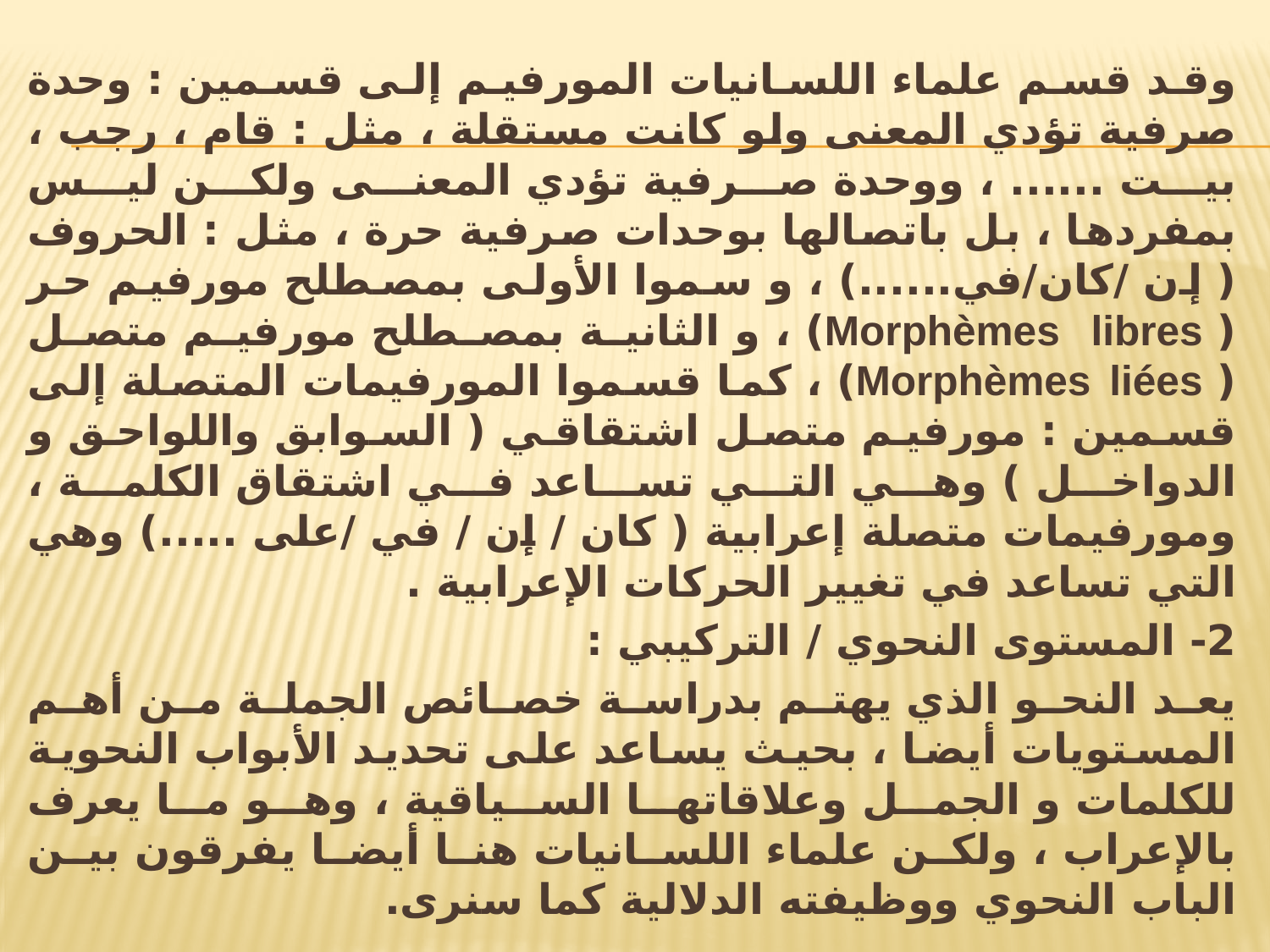

وقد قسم علماء اللسانيات المورفيم إلى قسمين : وحدة صرفية تؤدي المعنى ولو كانت مستقلة ، مثل : قام ، رجب ، بيت ...... ، ووحدة صرفية تؤدي المعنى ولكن ليس بمفردها ، بل باتصالها بوحدات صرفية حرة ، مثل : الحروف ( إن /كان/في......) ، و سموا الأولى بمصطلح مورفيم حر ( Morphèmes libres) ، و الثانية بمصطلح مورفيم متصل ( Morphèmes liées) ، كما قسموا المورفيمات المتصلة إلى قسمين : مورفيم متصل اشتقاقي ( السوابق واللواحق و الدواخل ) وهي التي تساعد في اشتقاق الكلمة ، ومورفيمات متصلة إعرابية ( كان / إن / في /على .....) وهي التي تساعد في تغيير الحركات الإعرابية .
2- المستوى النحوي / التركيبي :
يعد النحو الذي يهتم بدراسة خصائص الجملة من أهم المستويات أيضا ، بحيث يساعد على تحديد الأبواب النحوية للكلمات و الجمل وعلاقاتها السياقية ، وهو ما يعرف بالإعراب ، ولكن علماء اللسانيات هنا أيضا يفرقون بين الباب النحوي ووظيفته الدلالية كما سنرى.